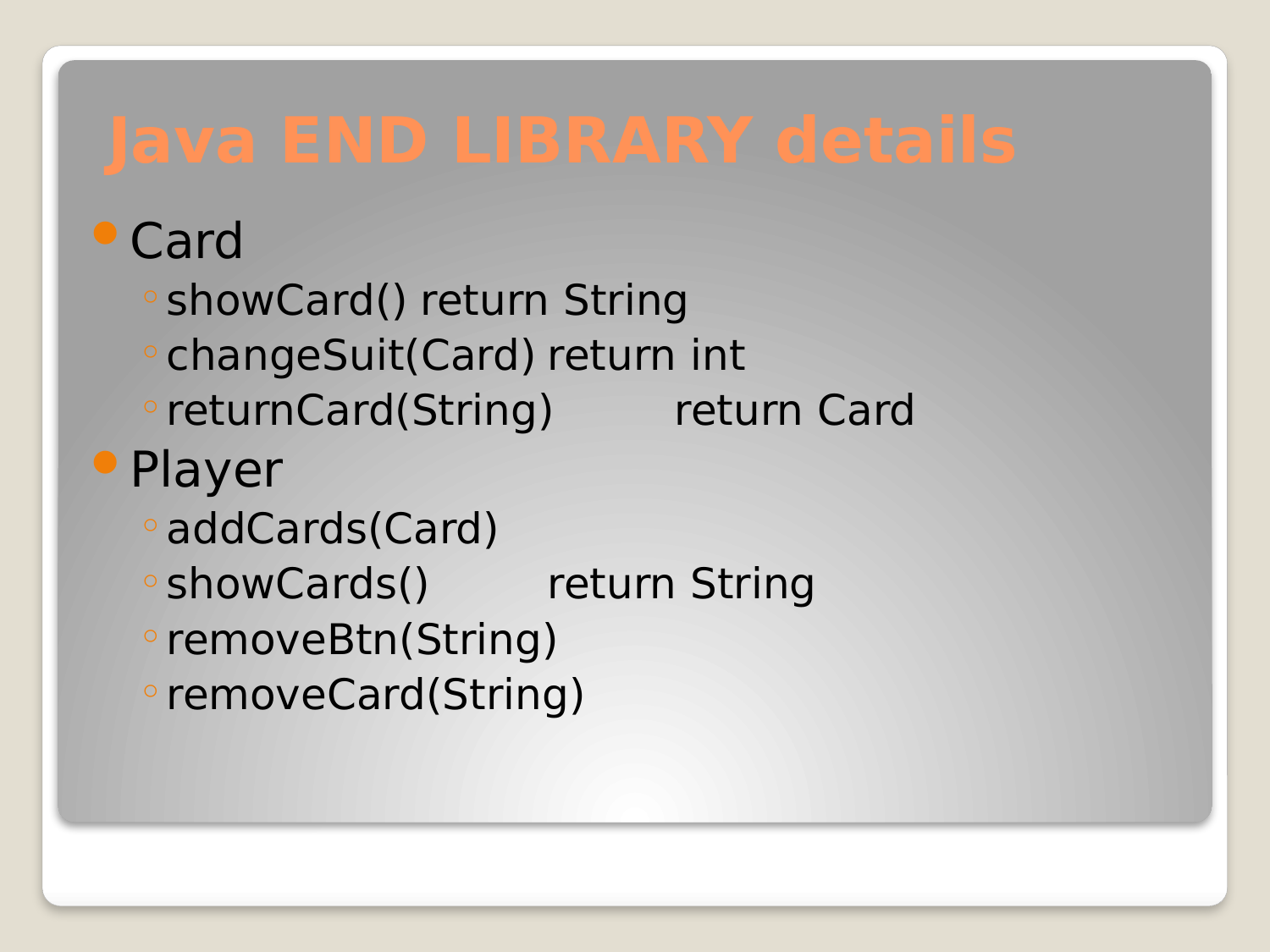

# Java END LIBRARY details
Card
showCard()	return String
changeSuit(Card)	return int
returnCard(String)	return Card
Player
addCards(Card)
showCards()	return String
removeBtn(String)
removeCard(String)